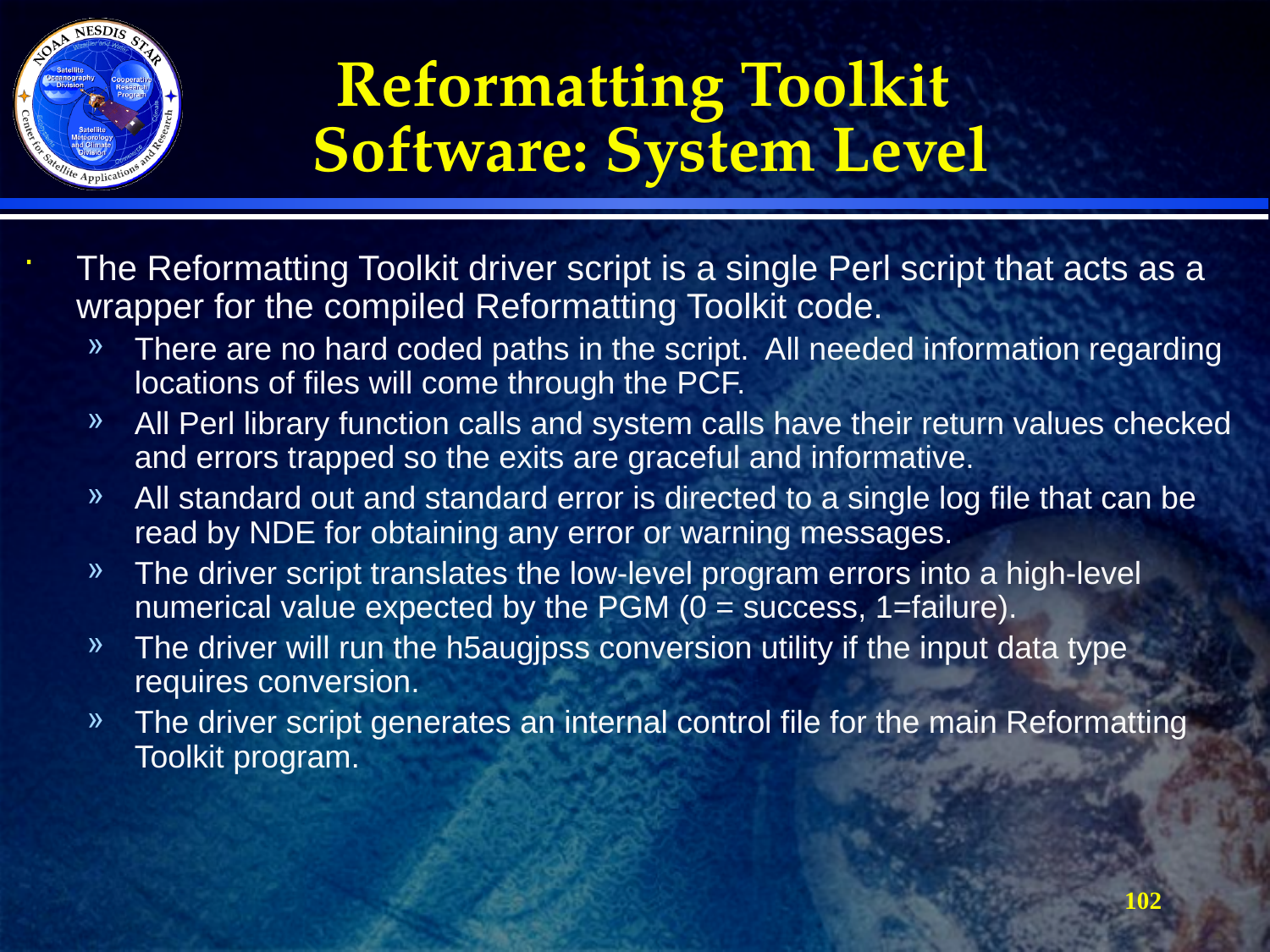

# Reformatting Toolkit Software: System Level
The Reformatting Toolkit driver script is a single Perl script that acts as a wrapper for the compiled Reformatting Toolkit code.
There are no hard coded paths in the script.  All needed information regarding locations of files will come through the PCF.
All Perl library function calls and system calls have their return values checked and errors trapped so the exits are graceful and informative.
All standard out and standard error is directed to a single log file that can be read by NDE for obtaining any error or warning messages.
The driver script translates the low-level program errors into a high-level numerical value expected by the PGM (0 = success, 1=failure).
The driver will run the h5augjpss conversion utility if the input data type requires conversion.
The driver script generates an internal control file for the main Reformatting Toolkit program.
102